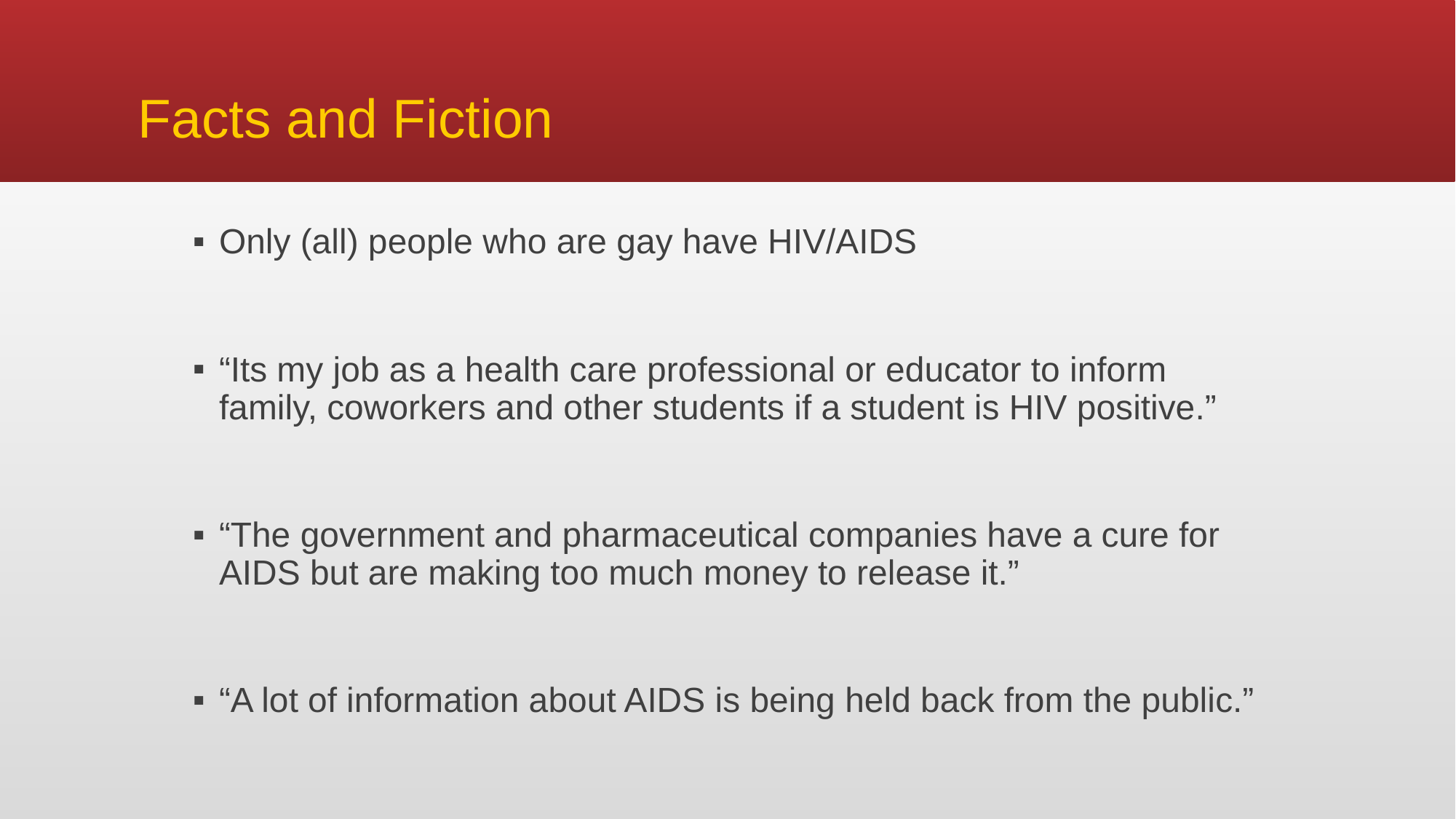

# Facts and Fiction
Only (all) people who are gay have HIV/AIDS

“Its my job as a health care professional or educator to inform family, coworkers and other students if a student is HIV positive.”

“The government and pharmaceutical companies have a cure for AIDS but are making too much money to release it.”

“A lot of information about AIDS is being held back from the public.”